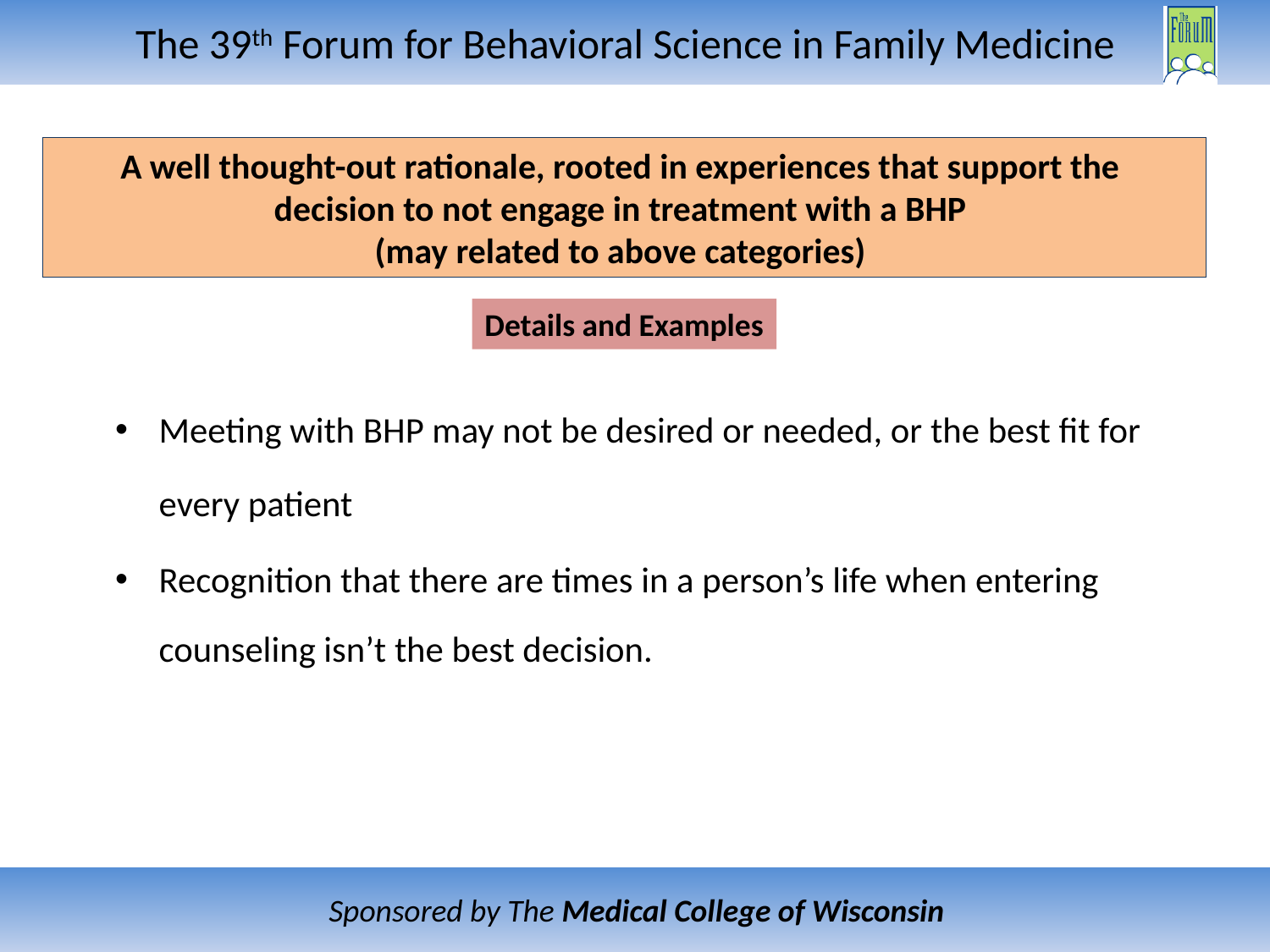

A well thought-out rationale, rooted in experiences that support the
decision to not engage in treatment with a BHP
(may related to above categories)
Details and Examples
Meeting with BHP may not be desired or needed, or the best fit for every patient
Recognition that there are times in a person’s life when entering counseling isn’t the best decision.